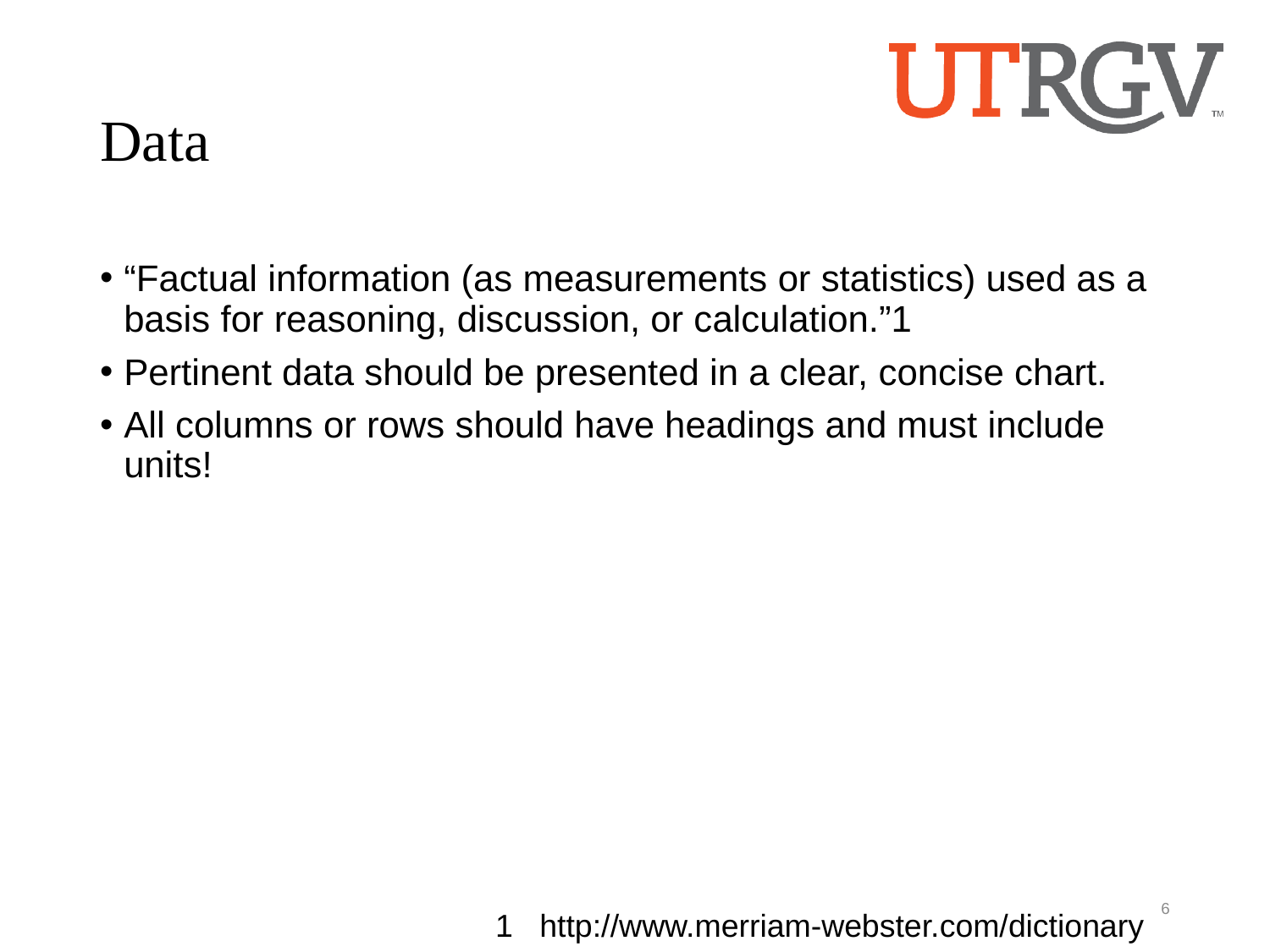

# Data
“Factual information (as measurements or statistics) used as a basis for reasoning, discussion, or calculation.”1
Pertinent data should be presented in a clear, concise chart.
All columns or rows should have headings and must include units!
6
1   http://www.merriam-webster.com/dictionary